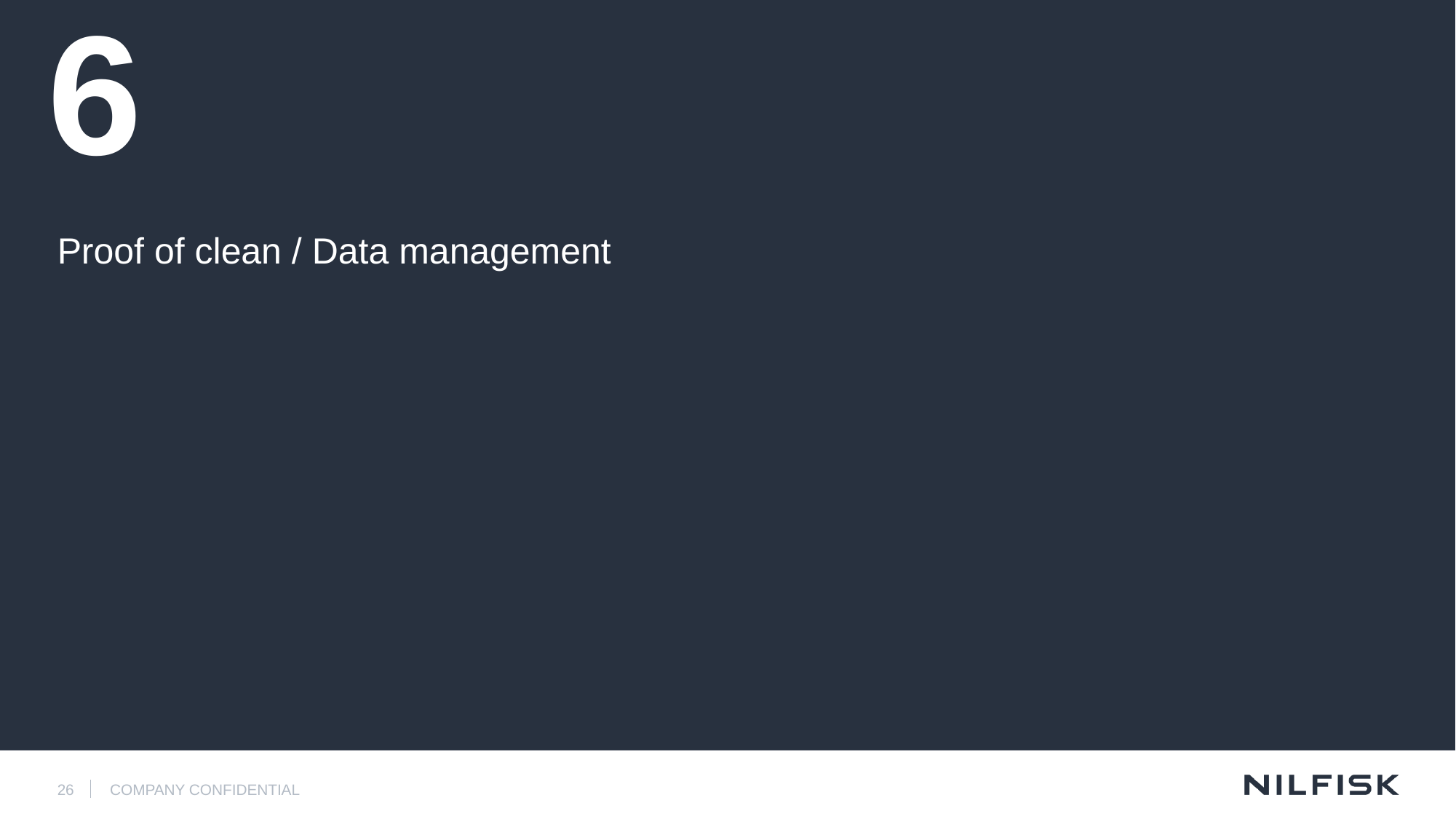

# 6
Proof of clean / Data management
26
COMPANY CONFIDENTIAL